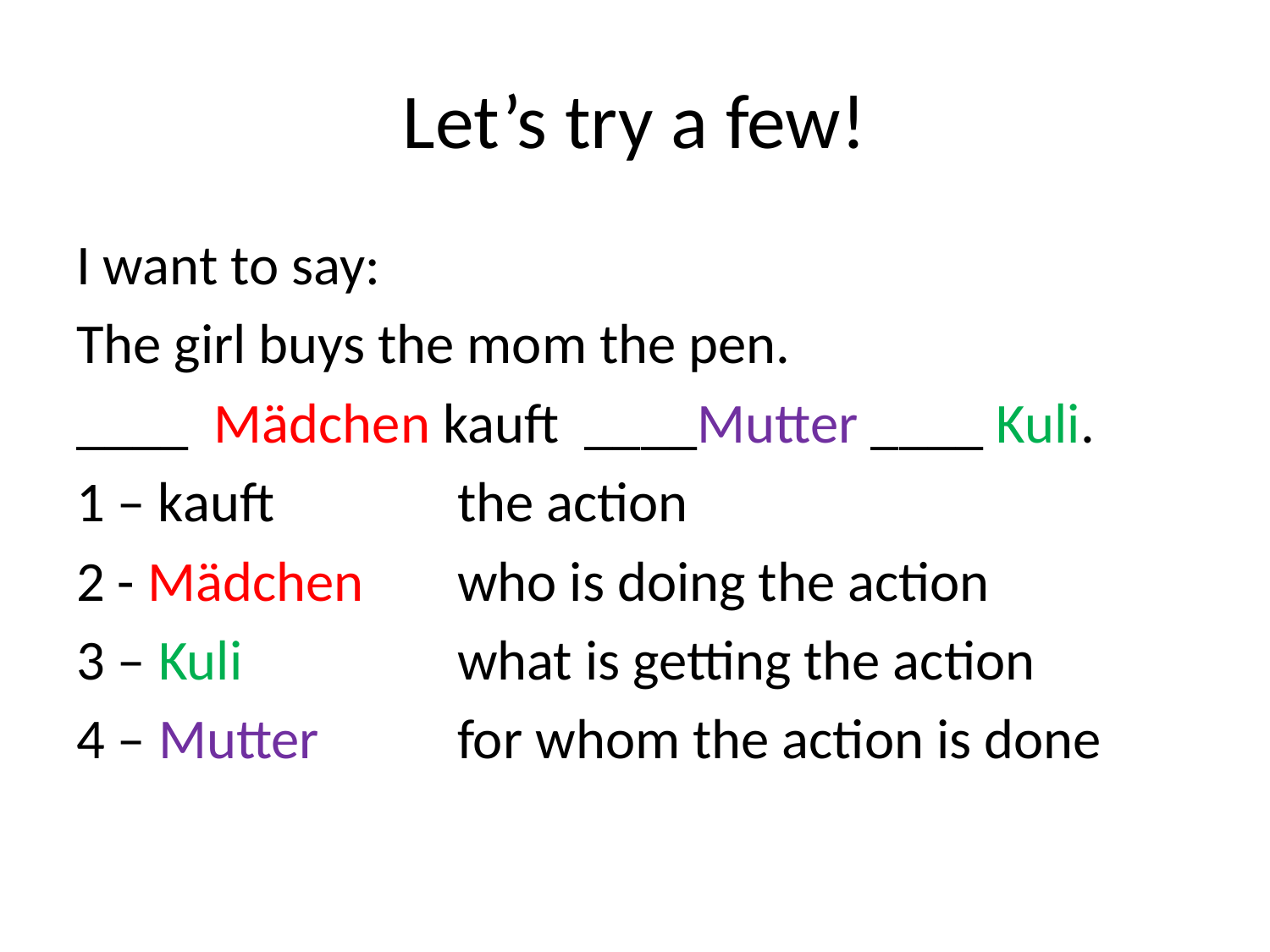

# Let’s try a few!
I want to say:
The girl buys the mom the pen.
____  Mädchen kauft  ____Mutter ____ Kuli.
1 – kauft		the action
2 - Mädchen 	who is doing the action
3 – Kuli		what is getting the action
4 – Mutter		for whom the action is done